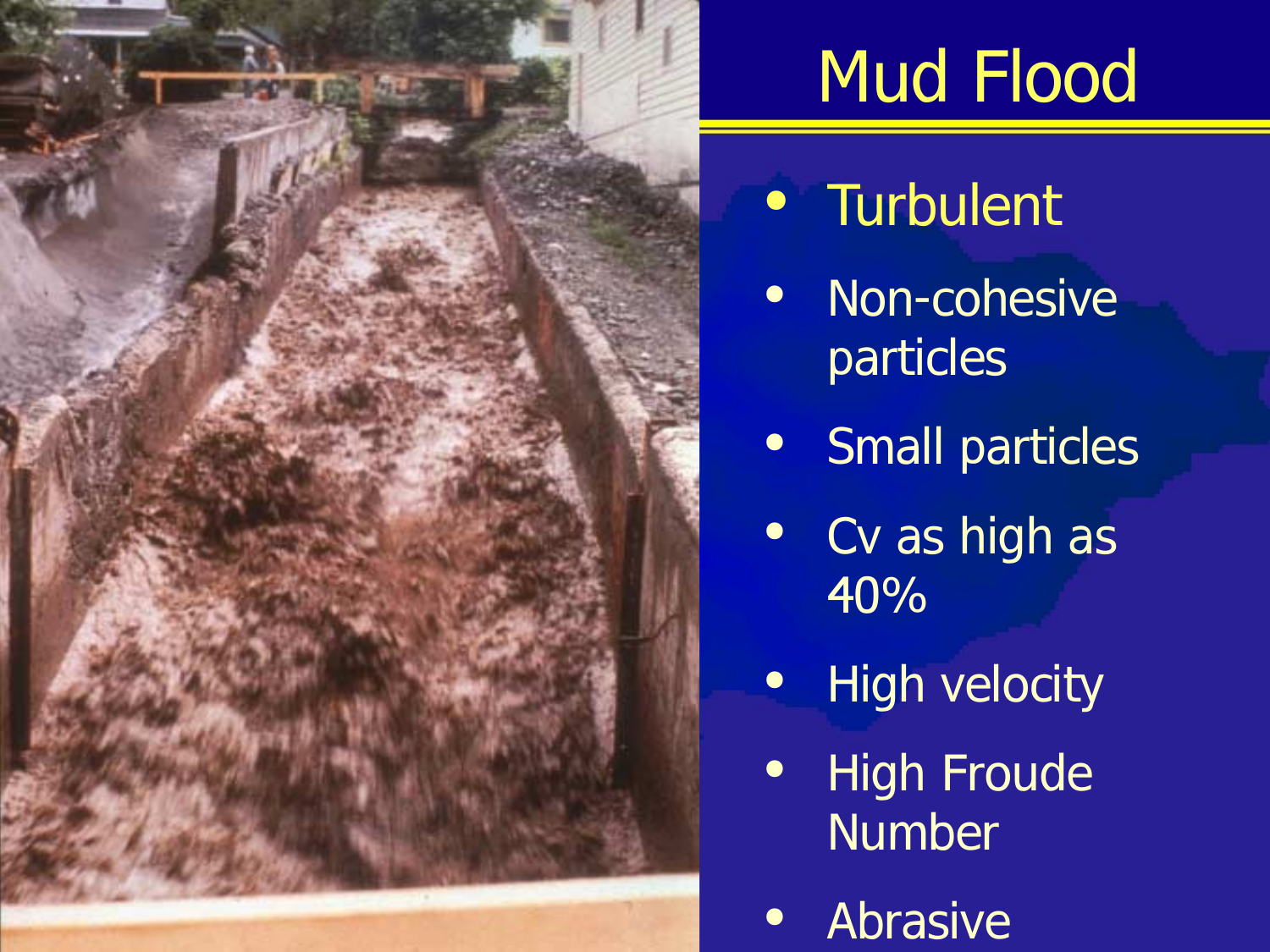

Mud Flood
Turbulent
Non-cohesive particles
Small particles
Cv as high as 40%
High velocity
High Froude Number
Abrasive